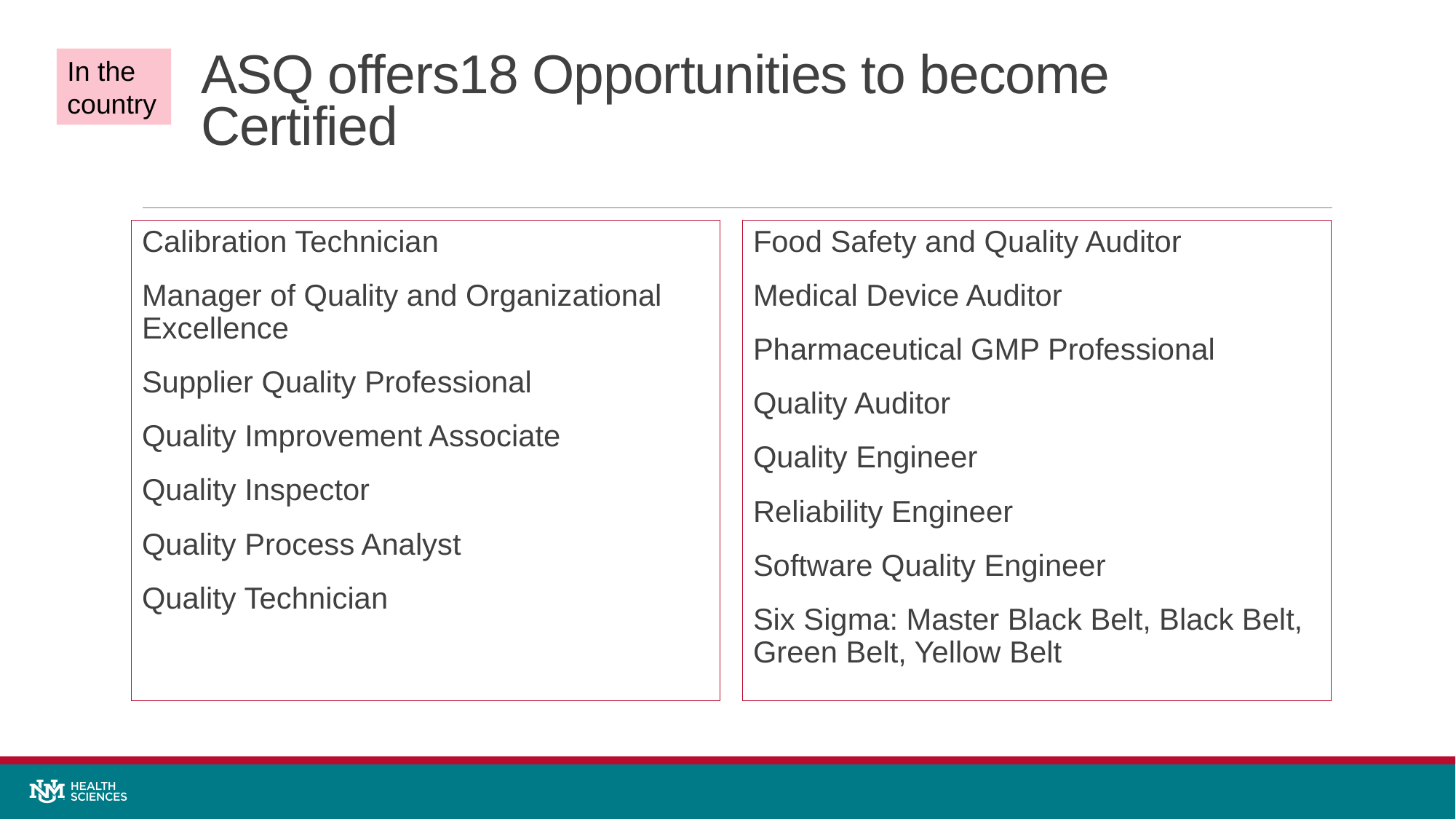

# ASQ offers18 Opportunities to become Certified
In the country
Calibration Technician
Manager of Quality and Organizational Excellence
Supplier Quality Professional
Quality Improvement Associate
Quality Inspector
Quality Process Analyst
Quality Technician
Food Safety and Quality Auditor
Medical Device Auditor
Pharmaceutical GMP Professional
Quality Auditor
Quality Engineer
Reliability Engineer
Software Quality Engineer
Six Sigma: Master Black Belt, Black Belt, Green Belt, Yellow Belt